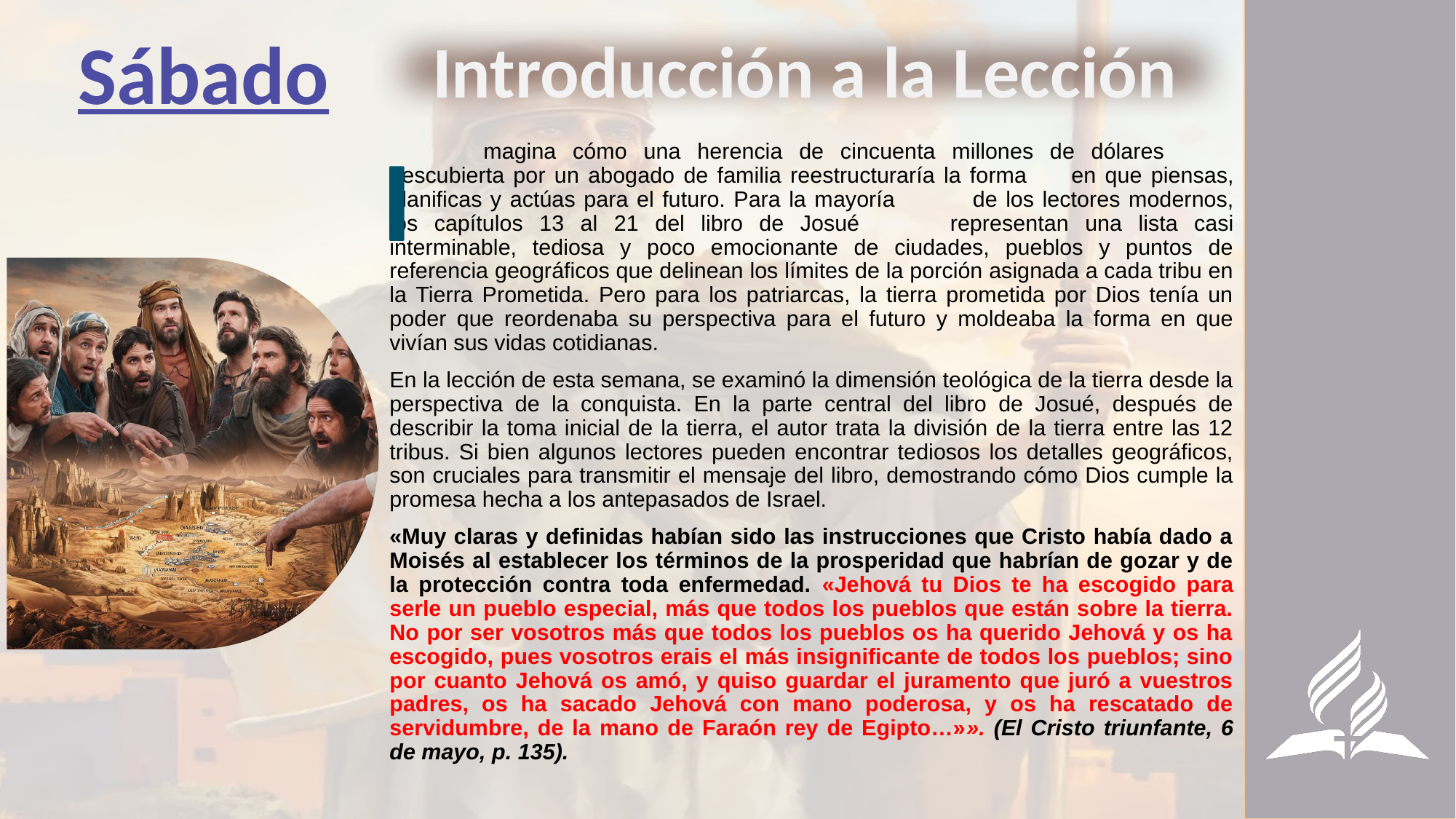

Sábado
Introducción a la Lección
I
	magina cómo una herencia de cincuenta millones de dólares 	descubierta por un abogado de familia reestructuraría la forma 	en que piensas, planificas y actúas para el futuro. Para la mayoría 	de los lectores modernos, los capítulos 13 al 21 del libro de Josué 	representan una lista casi interminable, tediosa y poco emocionante de ciudades, pueblos y puntos de referencia geográficos que delinean los límites de la porción asignada a cada tribu en la Tierra Prometida. Pero para los patriarcas, la tierra prometida por Dios tenía un poder que reordenaba su perspectiva para el futuro y moldeaba la forma en que vivían sus vidas cotidianas.
En la lección de esta semana, se examinó la dimensión teológica de la tierra desde la perspectiva de la conquista. En la parte central del libro de Josué, después de describir la toma inicial de la tierra, el autor trata la división de la tierra entre las 12 tribus. Si bien algunos lectores pueden encontrar tediosos los detalles geográficos, son cruciales para transmitir el mensaje del libro, demostrando cómo Dios cumple la promesa hecha a los antepasados de Israel.
«Muy claras y definidas habían sido las instrucciones que Cristo había dado a Moisés al establecer los términos de la prosperidad que habrían de gozar y de la protección contra toda enfermedad. «Jehová tu Dios te ha escogido para serle un pueblo especial, más que todos los pueblos que están sobre la tierra. No por ser vosotros más que todos los pueblos os ha querido Jehová y os ha escogido, pues vosotros erais el más insignificante de todos los pueblos; sino por cuanto Jehová os amó, y quiso guardar el juramento que juró a vuestros padres, os ha sacado Jehová con mano poderosa, y os ha rescatado de servidumbre, de la mano de Faraón rey de Egipto…»». (El Cristo triunfante, 6 de mayo, p. 135).